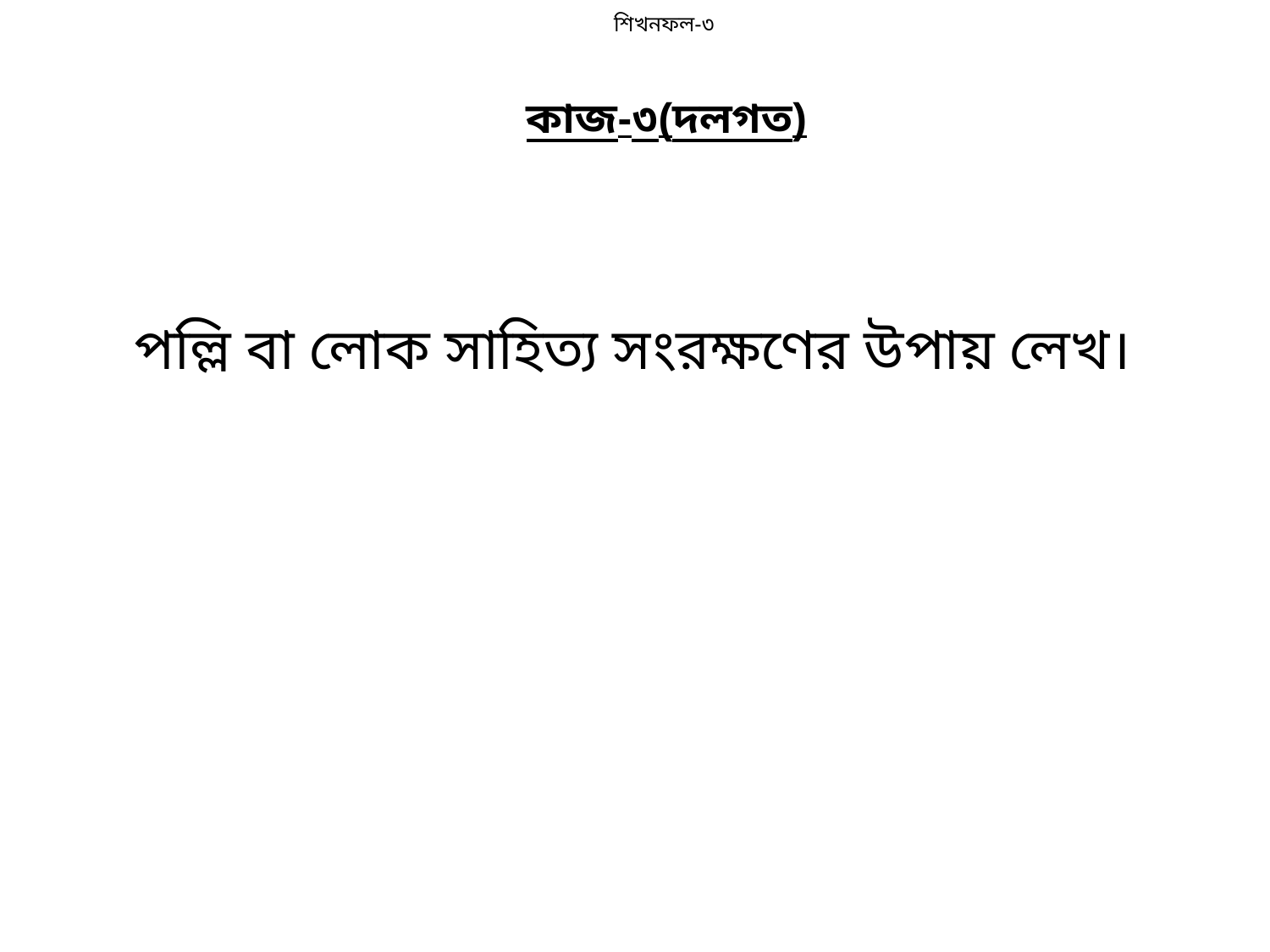

শিখনফল-৩
কাজ-৩(দলগত)
পল্লি বা লোক সাহিত্য সংরক্ষণের উপায় লেখ।